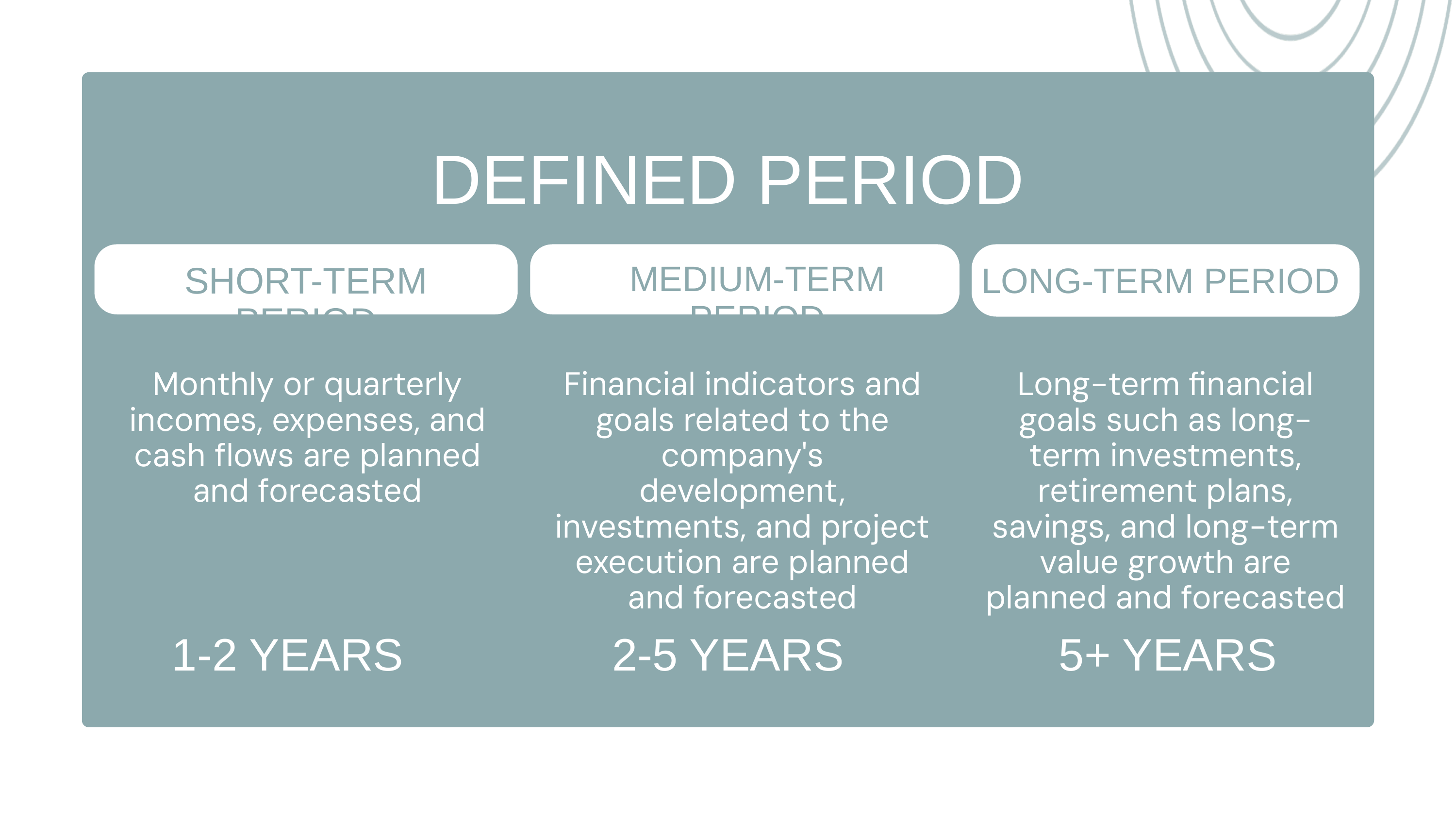

DEFINED PERIOD

MEDIUM-TERM PERIOD
SHORT-TERM PERIOD
LONG-TERM PERIOD
Monthly or quarterly incomes, expenses, and cash flows are planned and forecasted
Financial indicators and goals related to the company's development, investments, and project execution are planned and forecasted
Long-term financial goals such as long-term investments, retirement plans, savings, and long-term value growth are planned and forecasted
1-2 YEARS
2-5 YEARS
5+ YEARS